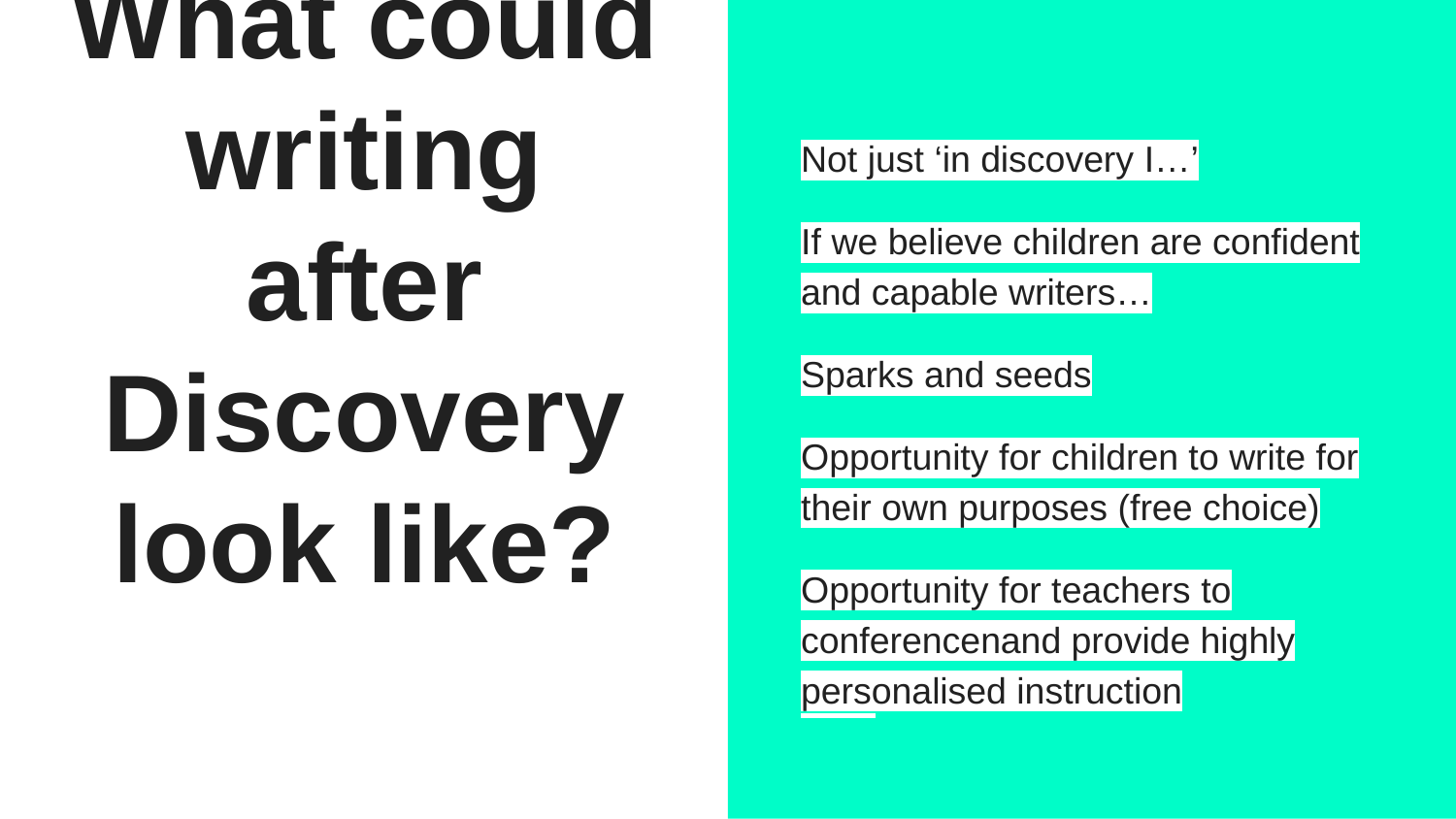

Not just ‘in discovery I…’
If we believe children are confident and capable writers…
Sparks and seeds
Opportunity for children to write for their own purposes (free choice)
Opportunity for teachers to conferencenand provide highly personalised instruction
# What could writing after Discovery look like?